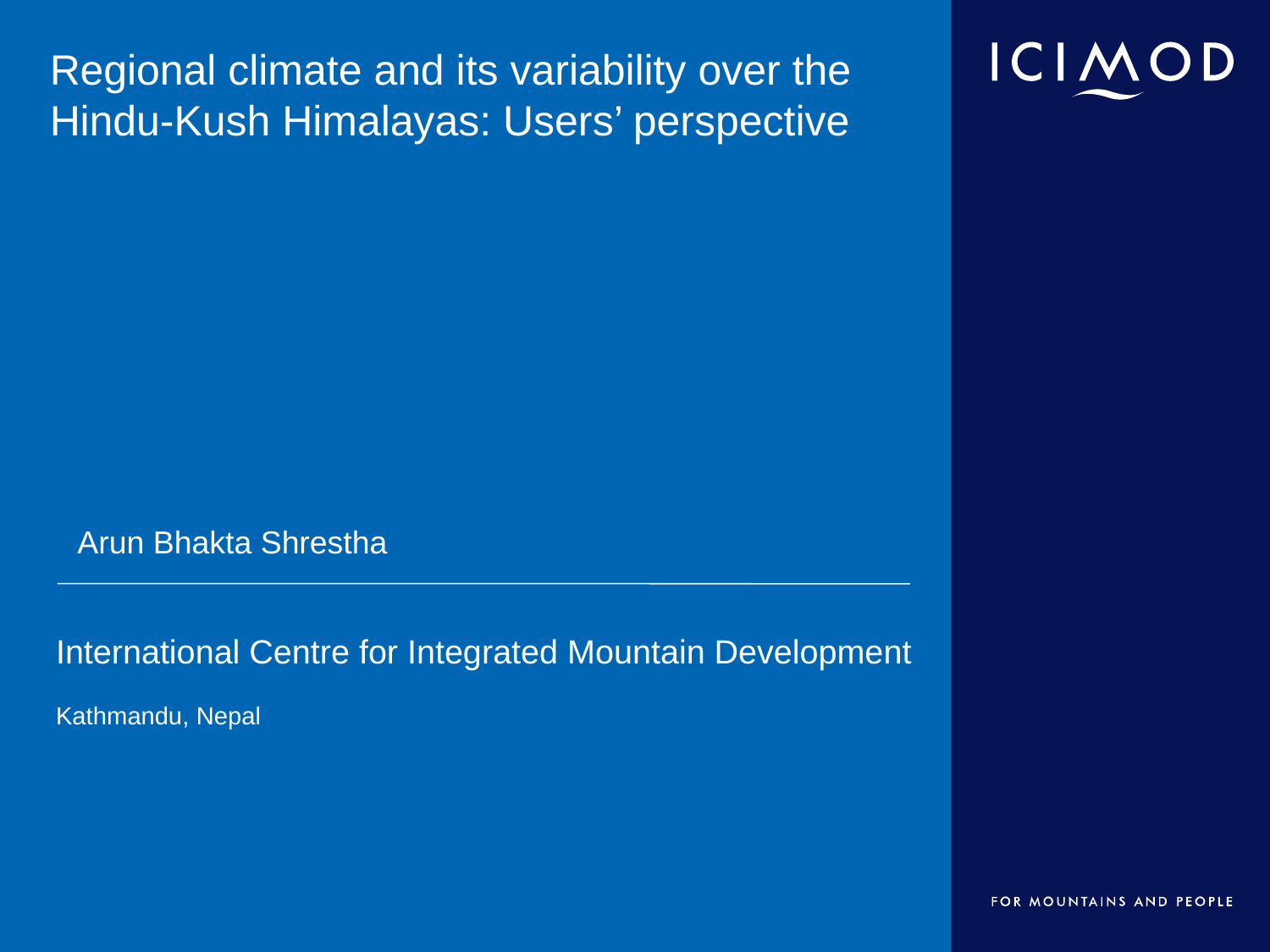

# Regional climate and its variability over the Hindu-Kush Himalayas: Users’ perspective
Arun Bhakta Shrestha